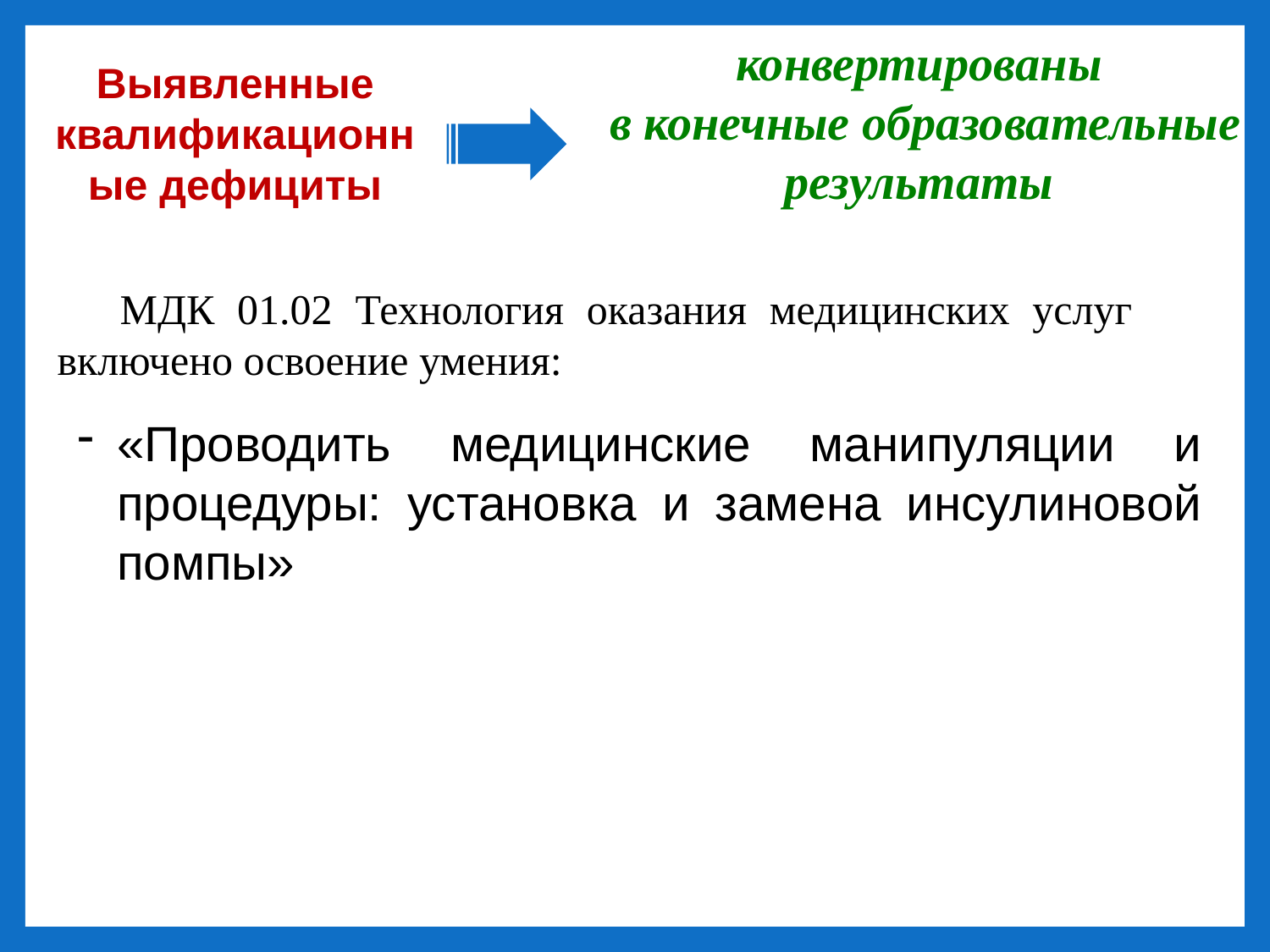

конвертированы
в конечные образовательные результаты
Выявленные квалификационные дефициты
Профессиональный стандарт

МДК 01.02 Технология оказания медицинских услуг включено освоение умения:
«Проводить медицинские манипуляции и процедуры: установка и замена инсулиновой помпы»